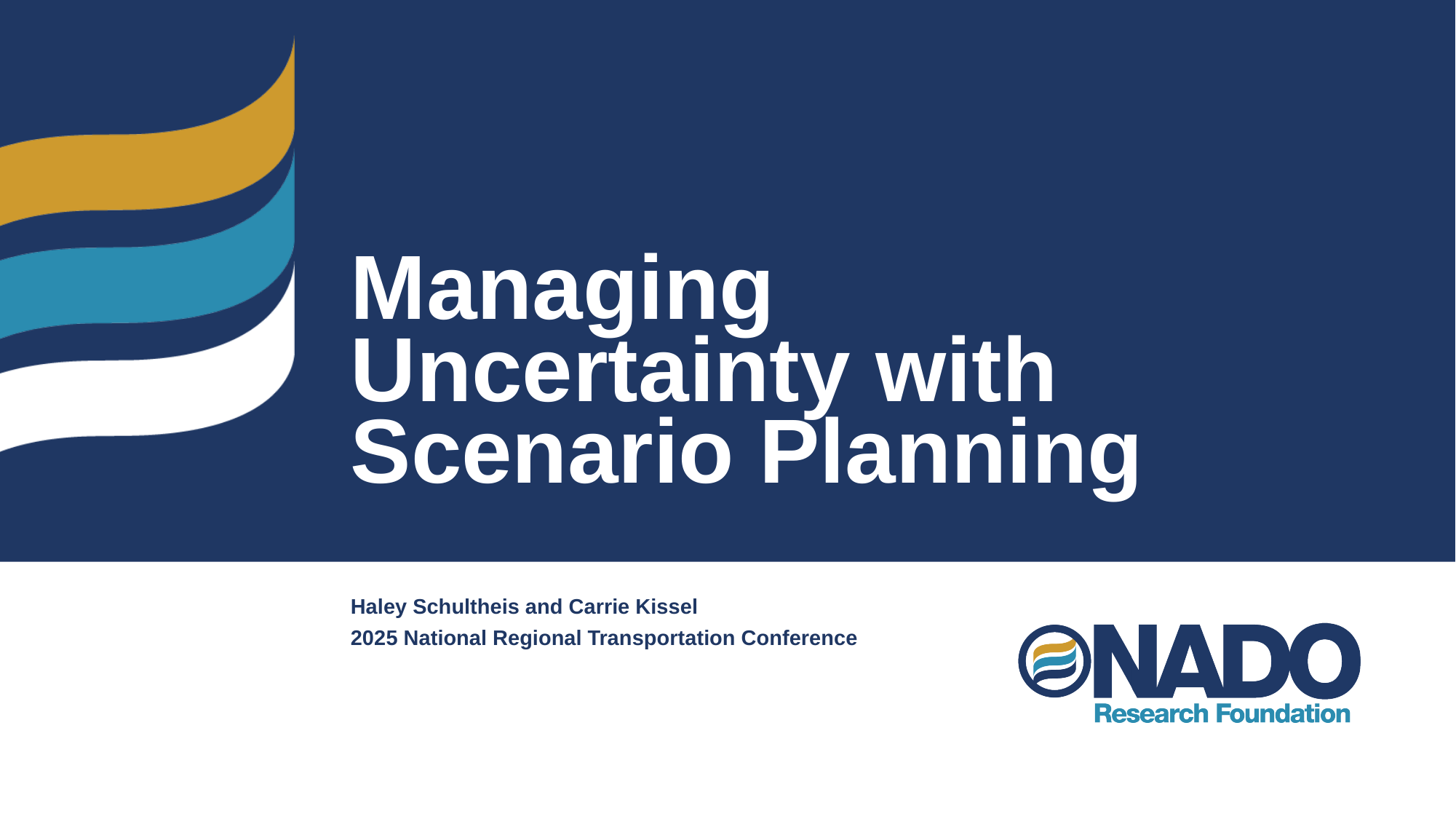

# Managing Uncertainty with Scenario Planning
Haley Schultheis and Carrie Kissel
2025 National Regional Transportation Conference